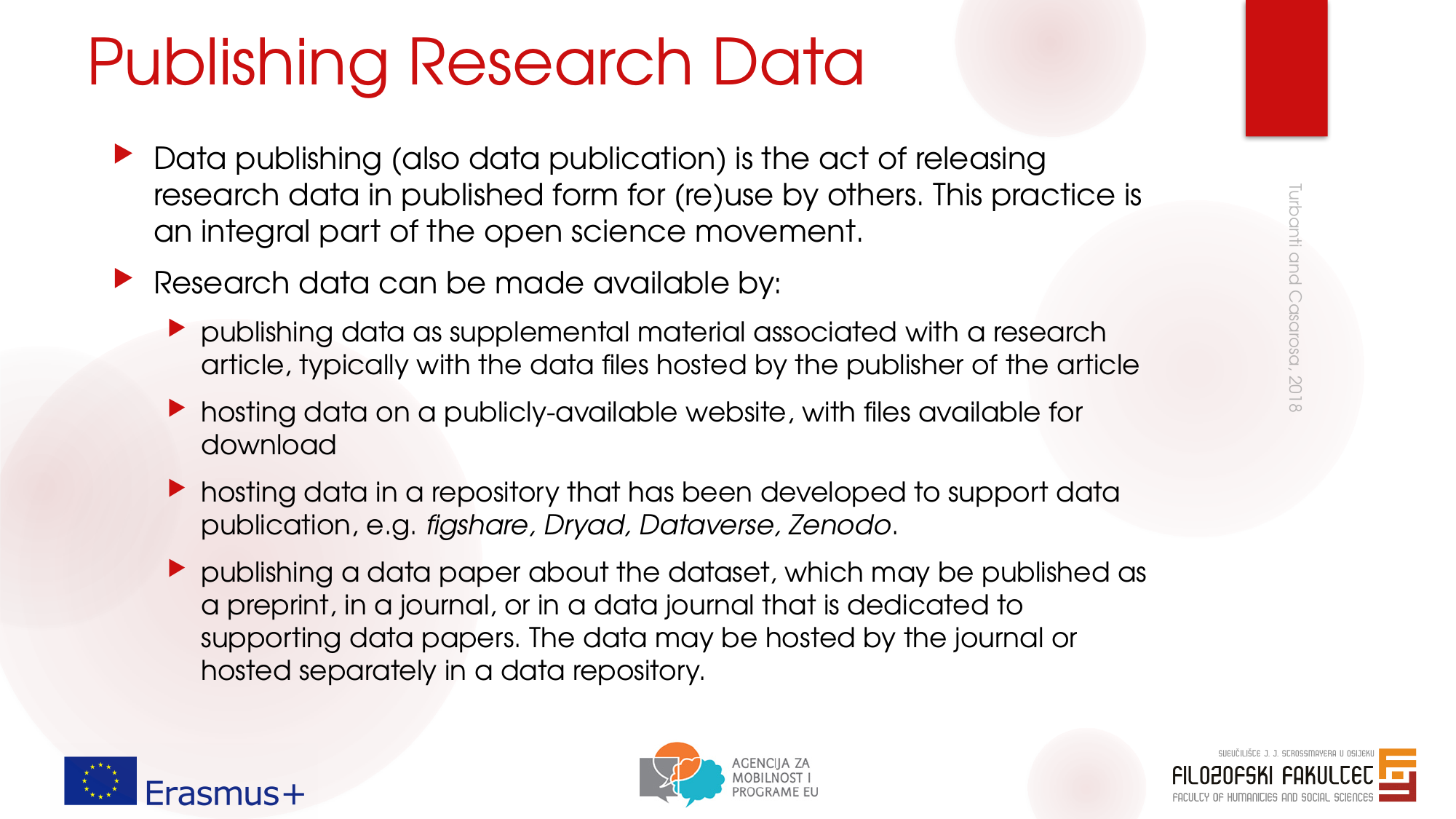

# Publishing Research Data
Data publishing (also data publication) is the act of releasing research data in published form for (re)use by others. This practice is an integral part of the open science movement.
Research data can be made available by:
publishing data as supplemental material associated with a research article, typically with the data files hosted by the publisher of the article
hosting data on a publicly-available website, with files available for download
hosting data in a repository that has been developed to support data publication, e.g. figshare, Dryad, Dataverse, Zenodo.
publishing a data paper about the dataset, which may be published as a preprint, in a journal, or in a data journal that is dedicated to supporting data papers. The data may be hosted by the journal or hosted separately in a data repository.
Turbanti and Casarosa, 2018